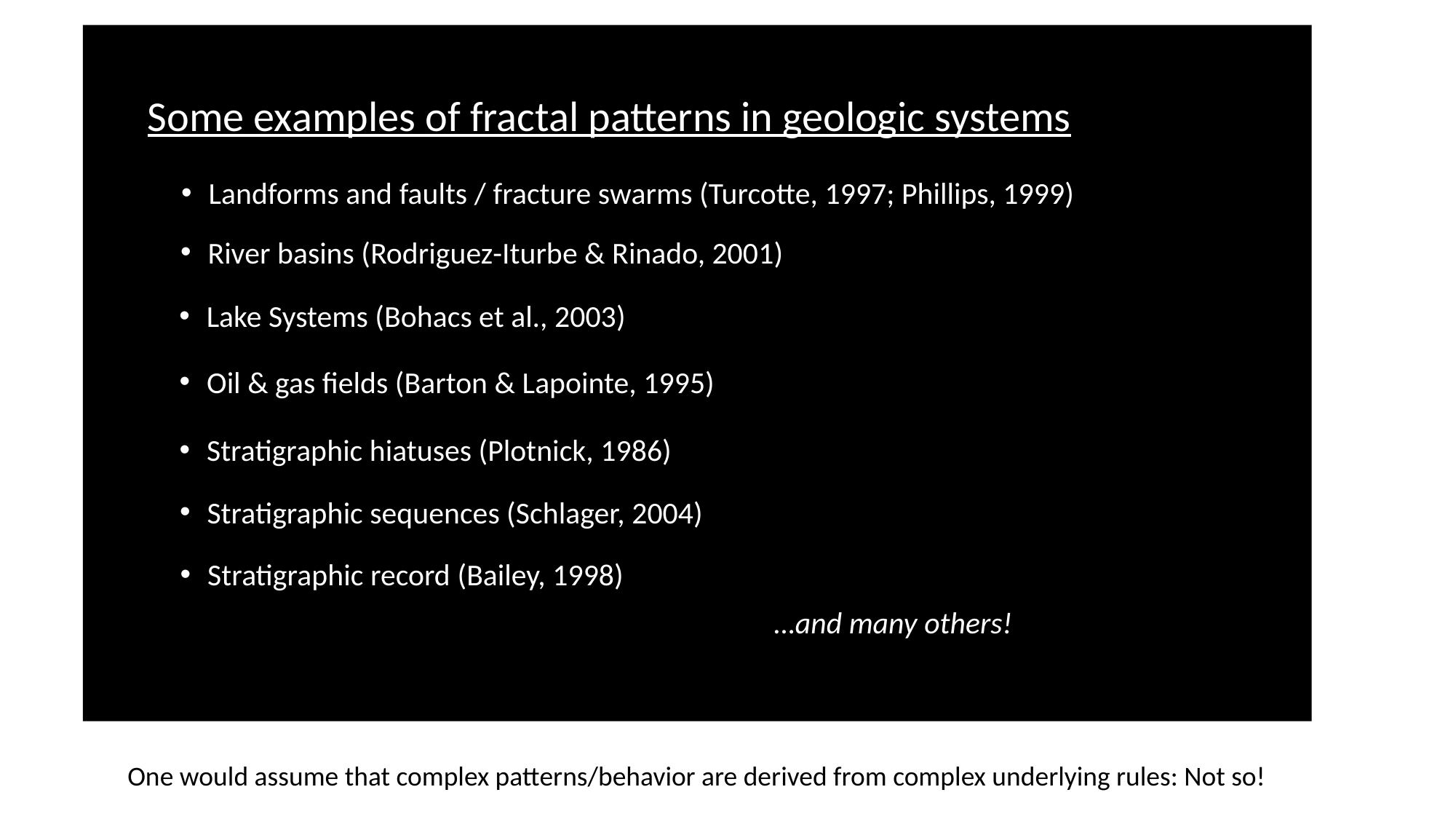

Some examples of fractal patterns in geologic systems
Landforms and faults / fracture swarms (Turcotte, 1997; Phillips, 1999)
River basins (Rodriguez-Iturbe & Rinado, 2001)
Lake Systems (Bohacs et al., 2003)
Oil & gas fields (Barton & Lapointe, 1995)
Stratigraphic hiatuses (Plotnick, 1986)
Stratigraphic sequences (Schlager, 2004)
Stratigraphic record (Bailey, 1998)
…and many others!
One would assume that complex patterns/behavior are derived from complex underlying rules: Not so!